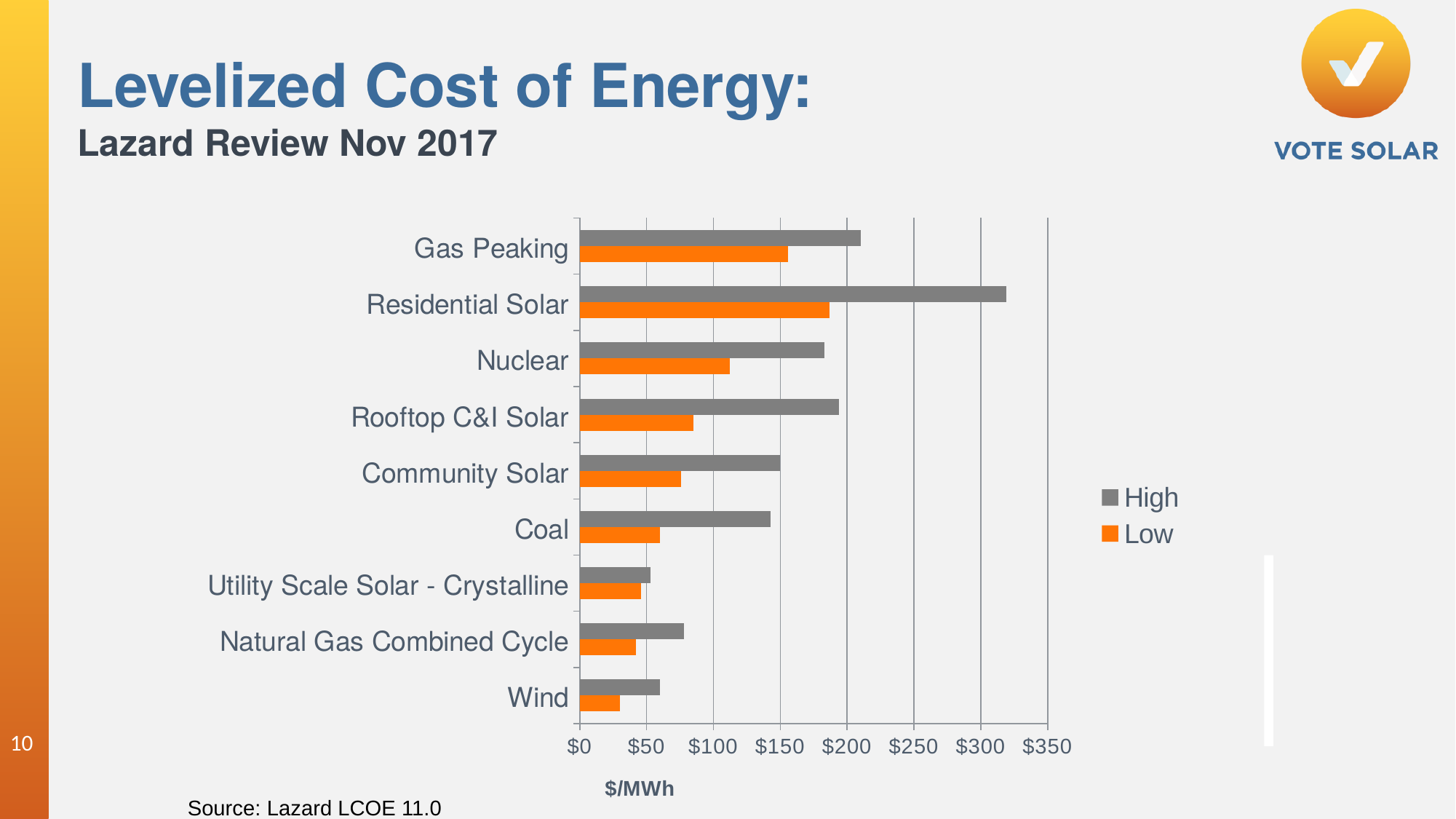

Levelized Cost of Energy:
Lazard Review Nov 2017

### Chart

| Category | Low | High |
|---|---|---|
| Wind | 30.0 | 60.0 |
| Natural Gas Combined Cycle | 42.0 | 78.0 |
| Utility Scale Solar - Crystalline | 46.0 | 53.0 |
| Coal | 60.0 | 143.0 |
| Community Solar | 76.0 | 150.0 |
| Rooftop C&I Solar | 85.0 | 194.0 |
| Nuclear | 112.0 | 183.0 |
| Residential Solar | 187.0 | 319.0 |
| Gas Peaking | 156.0 | 210.0 |
Source: Lazard LCOE 11.0